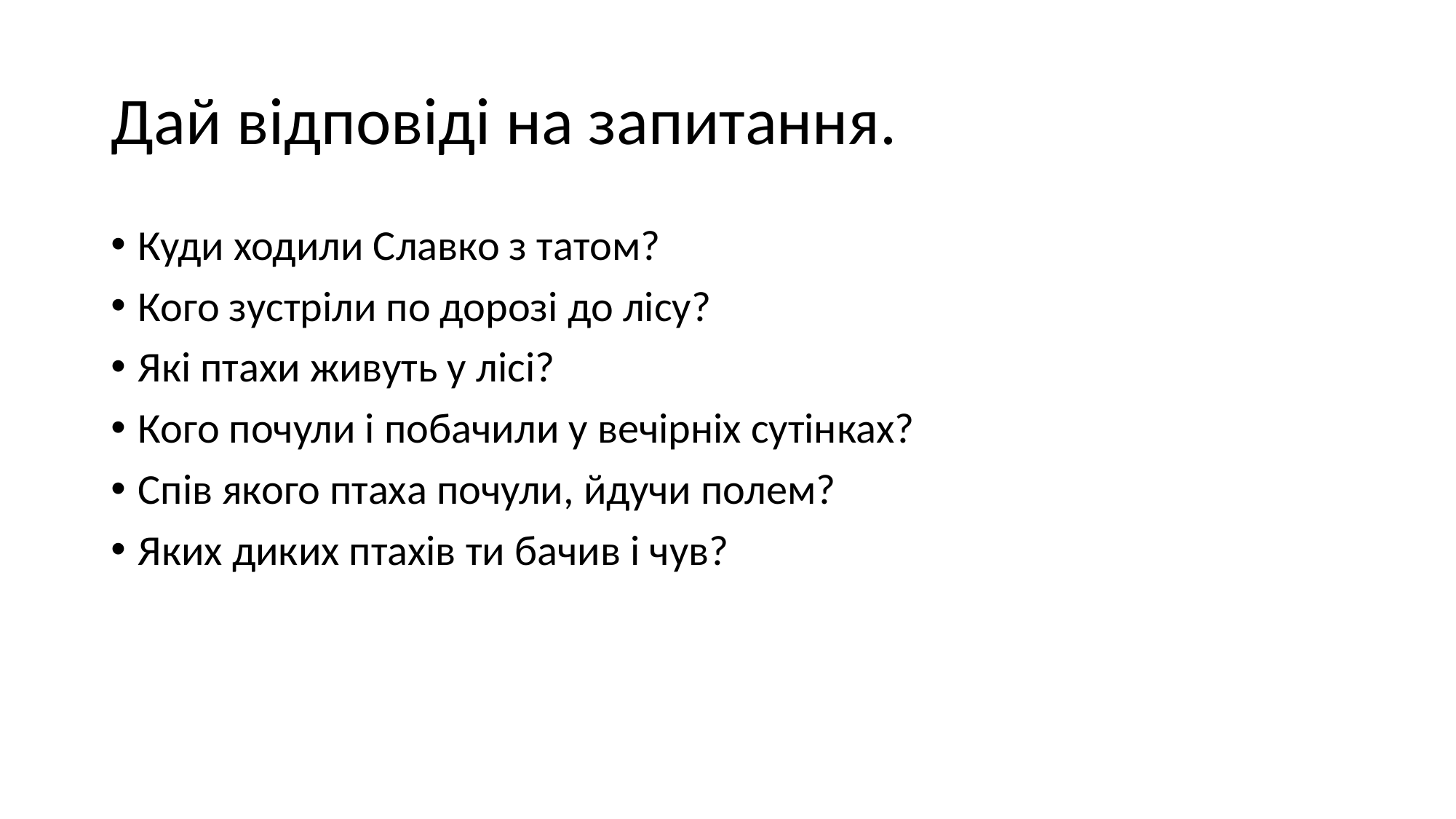

# Дай відповіді на запитання.
Куди ходили Славко з татом?
Кого зустріли по дорозі до лісу?
Які птахи живуть у лісі?
Кого почули і побачили у вечірніх сутінках?
Спів якого птаха почули, йдучи полем?
Яких диких птахів ти бачив і чув?